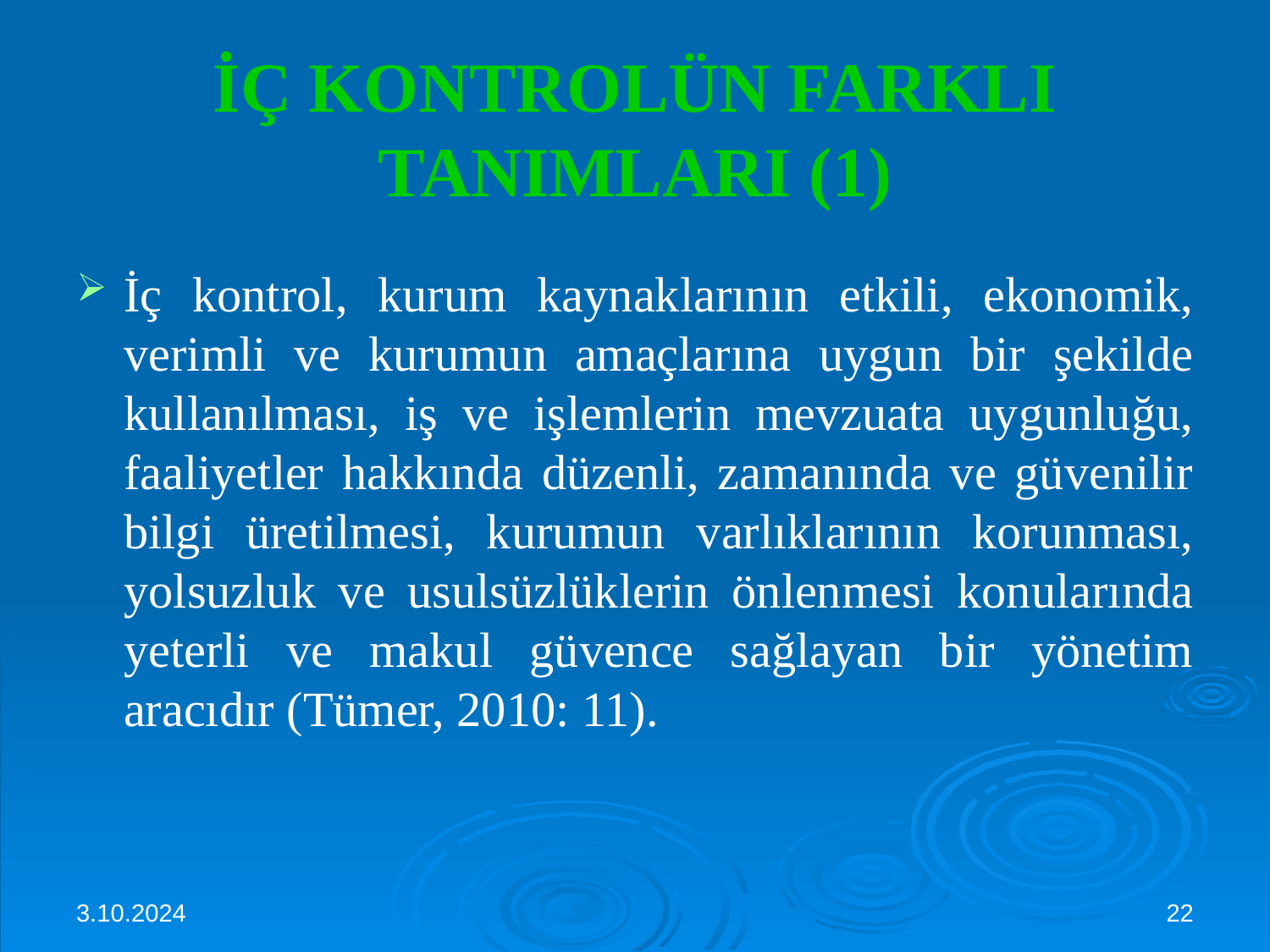

# İÇ KONTROLÜN FARKLI TANIMLARI (1)
İç kontrol, kurum kaynaklarının etkili, ekonomik, verimli ve kurumun amaçlarına uygun bir şekilde kullanılması, iş ve işlemlerin mevzuata uygunluğu, faaliyetler hakkında düzenli, zamanında ve güvenilir bilgi üretilmesi, kurumun varlıklarının korunması, yolsuzluk ve usulsüzlüklerin önlenmesi konularında yeterli ve makul güvence sağlayan bir yönetim aracıdır (Tümer, 2010: 11).
3.10.2024
22